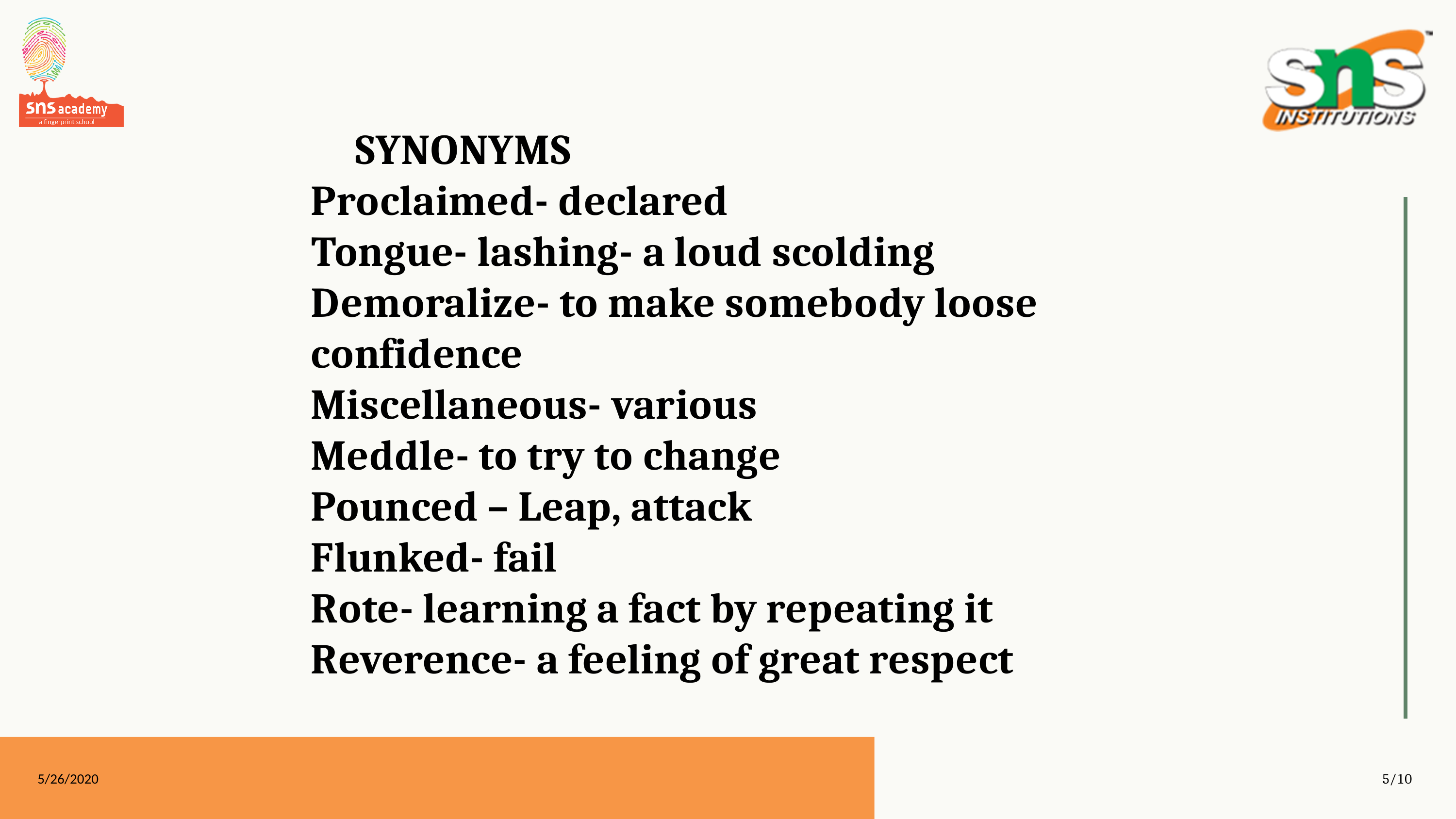

SYNONYMS
Proclaimed- declared
Tongue- lashing- a loud scolding
Demoralize- to make somebody loose confidence
Miscellaneous- various
Meddle- to try to change
Pounced – Leap, attack
Flunked- fail
Rote- learning a fact by repeating it
Reverence- a feeling of great respect

5/26/2020
5/10